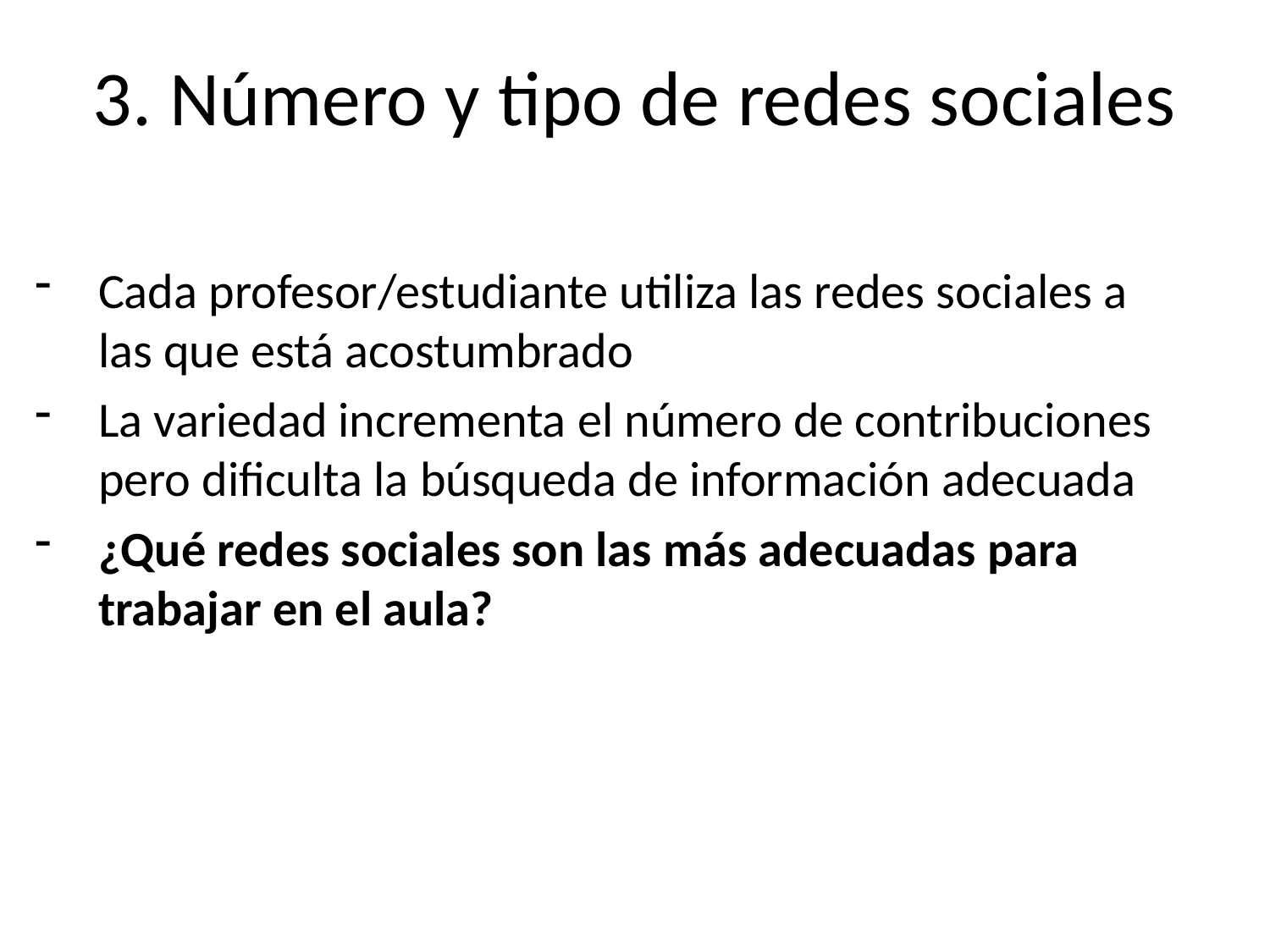

3. Número y tipo de redes sociales
Cada profesor/estudiante utiliza las redes sociales a las que está acostumbrado
La variedad incrementa el número de contribuciones pero dificulta la búsqueda de información adecuada
¿Qué redes sociales son las más adecuadas para trabajar en el aula?